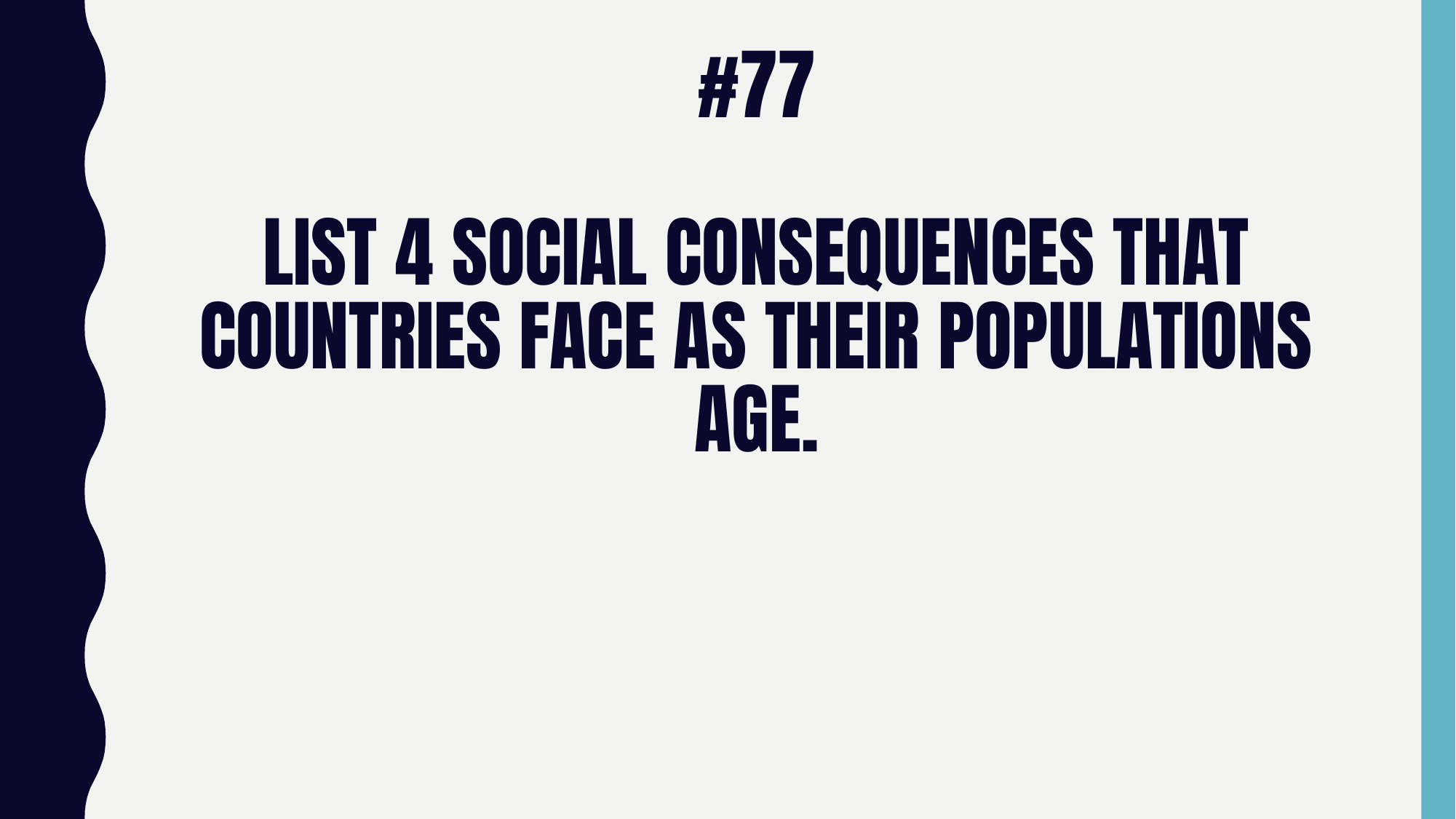

# #77 LIST 4 SOCIAL CONSEQUENCES THAT COUNTRIES FACE AS THEIR POPULATIONS AGE.